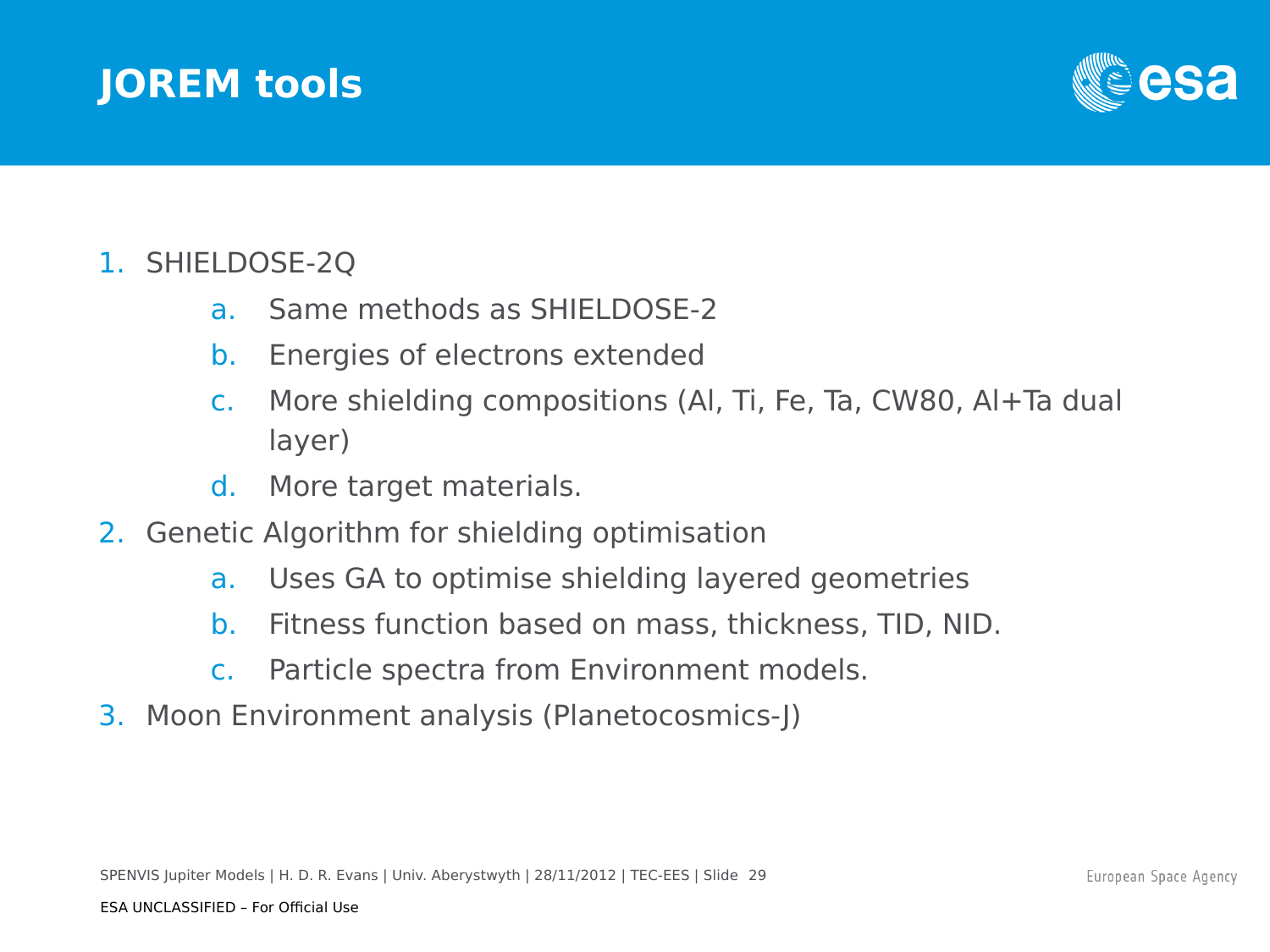

# JOREM tools
SHIELDOSE-2Q
Same methods as SHIELDOSE-2
Energies of electrons extended
More shielding compositions (Al, Ti, Fe, Ta, CW80, Al+Ta dual layer)
More target materials.
Genetic Algorithm for shielding optimisation
Uses GA to optimise shielding layered geometries
Fitness function based on mass, thickness, TID, NID.
Particle spectra from Environment models.
Moon Environment analysis (Planetocosmics-J)